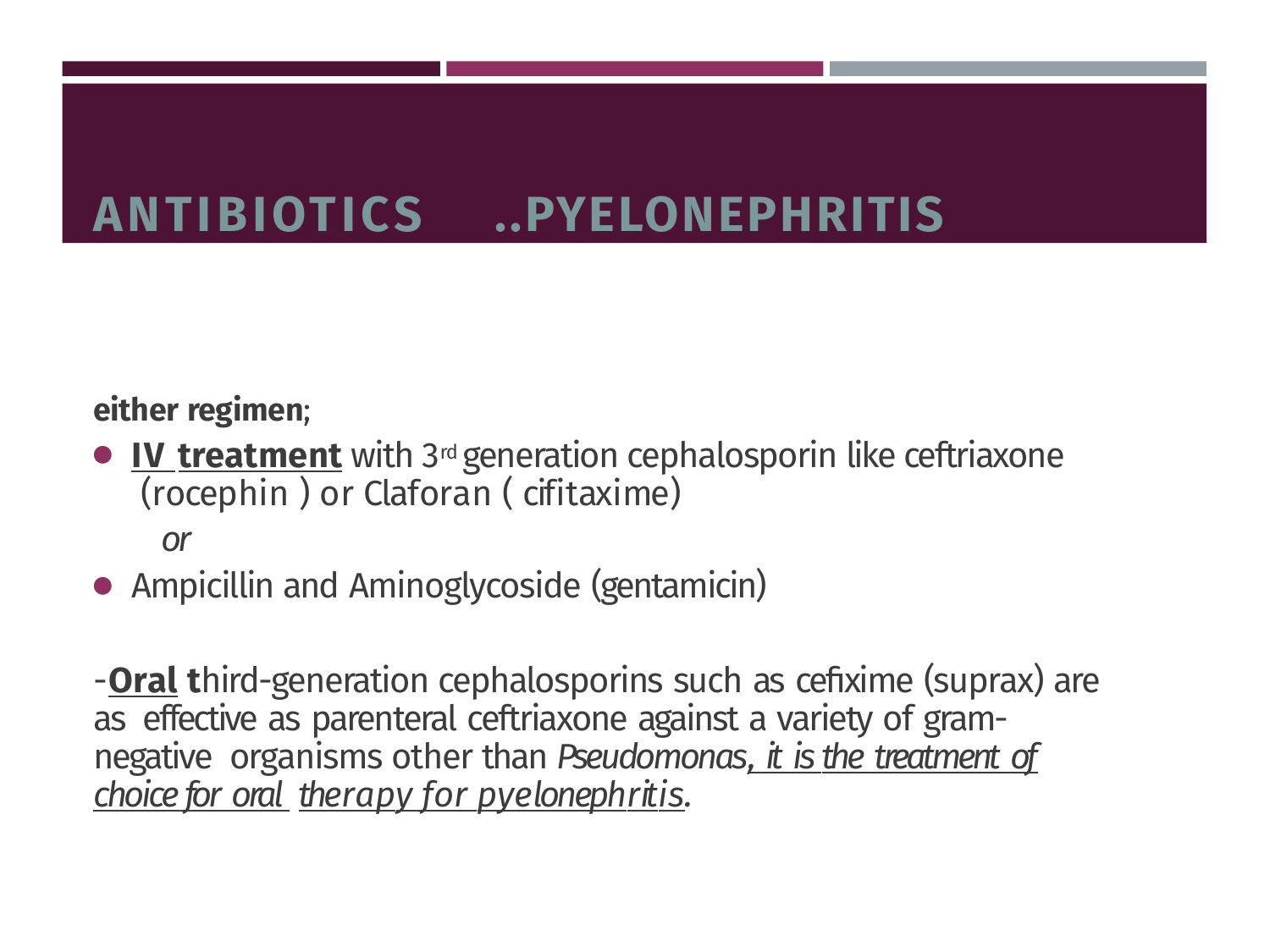

# ANTIBIOTICS	..PYELONEPHRITIS
either regimen;
IV treatment with 3rd generation cephalosporin like ceftriaxone  (rocephin ) or Claforan ( cifitaxime)
or
Ampicillin and Aminoglycoside (gentamicin)

-Oral third-generation cephalosporins such as cefixime (suprax) are as  effective as parenteral ceftriaxone against a variety of gram-negative  organisms other than Pseudomonas, it is the treatment of choice for oral  therapy for pyelonephritis.